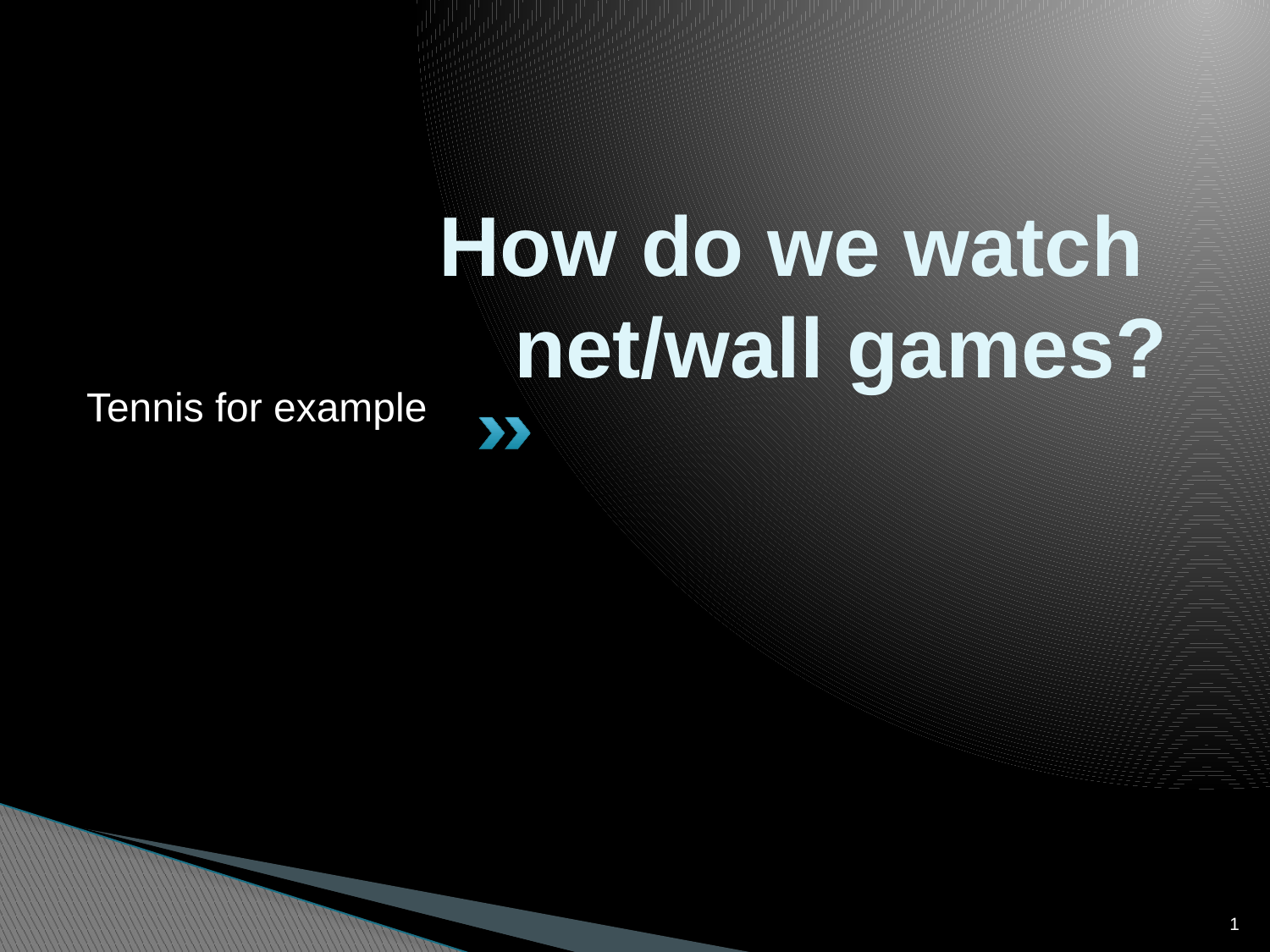

# How do we watch net/wall games?
Tennis for example
1